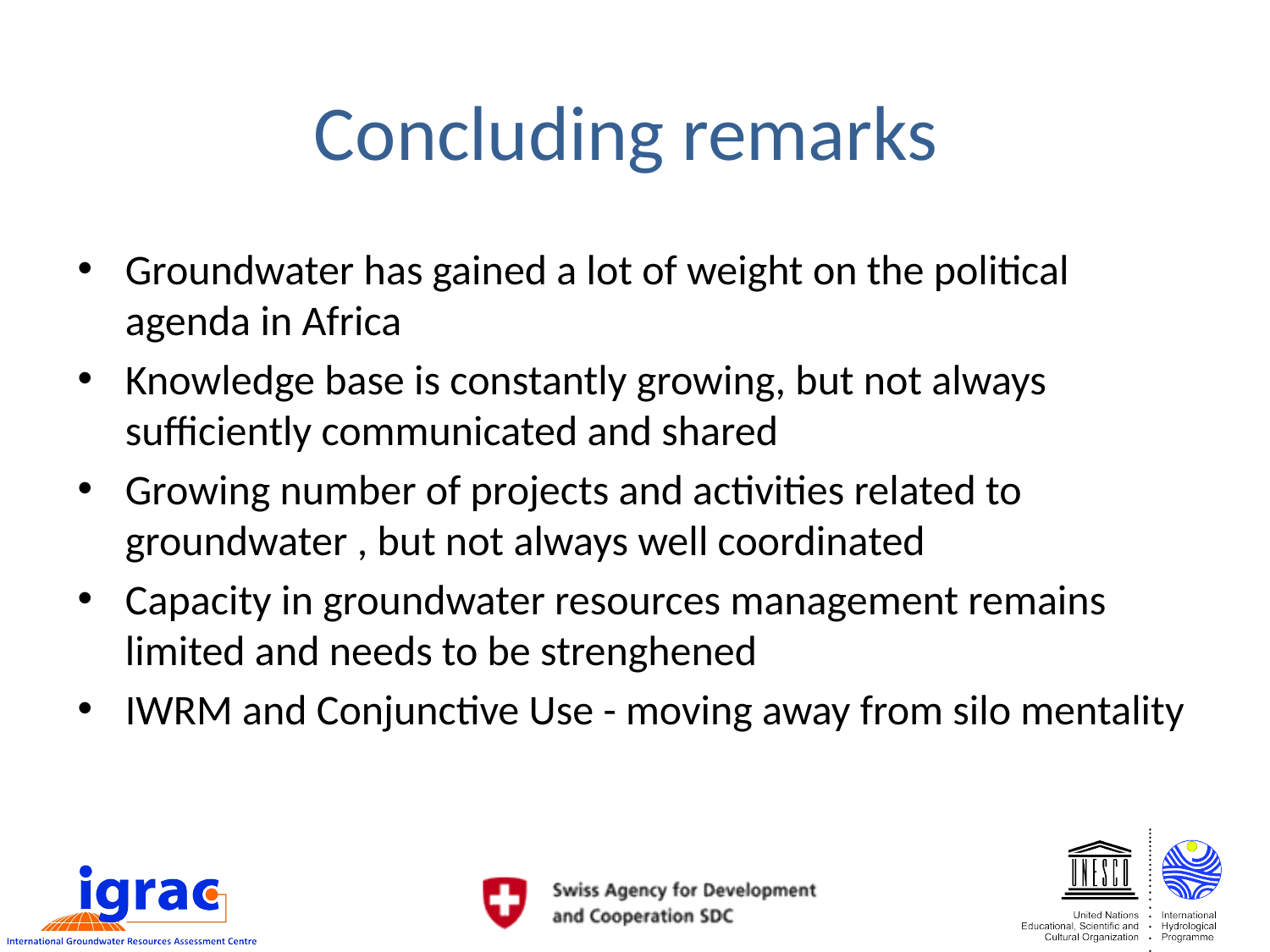

# Concluding remarks
Groundwater has gained a lot of weight on the political agenda in Africa
Knowledge base is constantly growing, but not always sufficiently communicated and shared
Growing number of projects and activities related to groundwater , but not always well coordinated
Capacity in groundwater resources management remains limited and needs to be strenghened
IWRM and Conjunctive Use - moving away from silo mentality